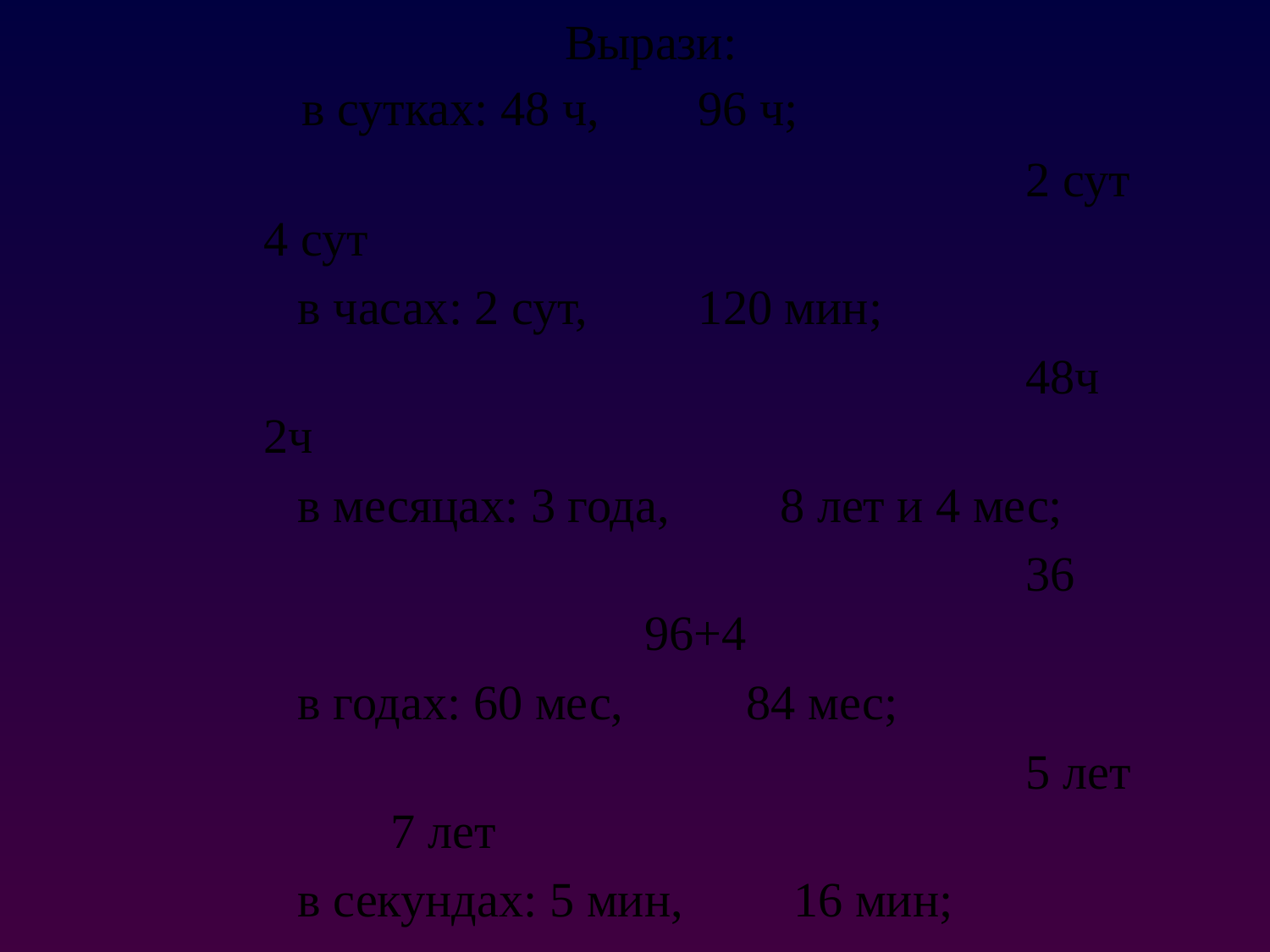

Вырази:
               в сутках: 48 ч,        96 ч;
								2 сут		4 сут
                 в часах: 2 сут,         120 мин;
								48ч		2ч
                 в месяцах: 3 года,         8 лет и 4 мес;
								36					96+4
                 в годах: 60 мес,          84 мес;
								5 лет			7 лет
                 в секундах: 5 мин,         16 мин;
									300 сек       96 сек
                 в минутах: 600 с,             2 ч   .
								10 мин             120мин